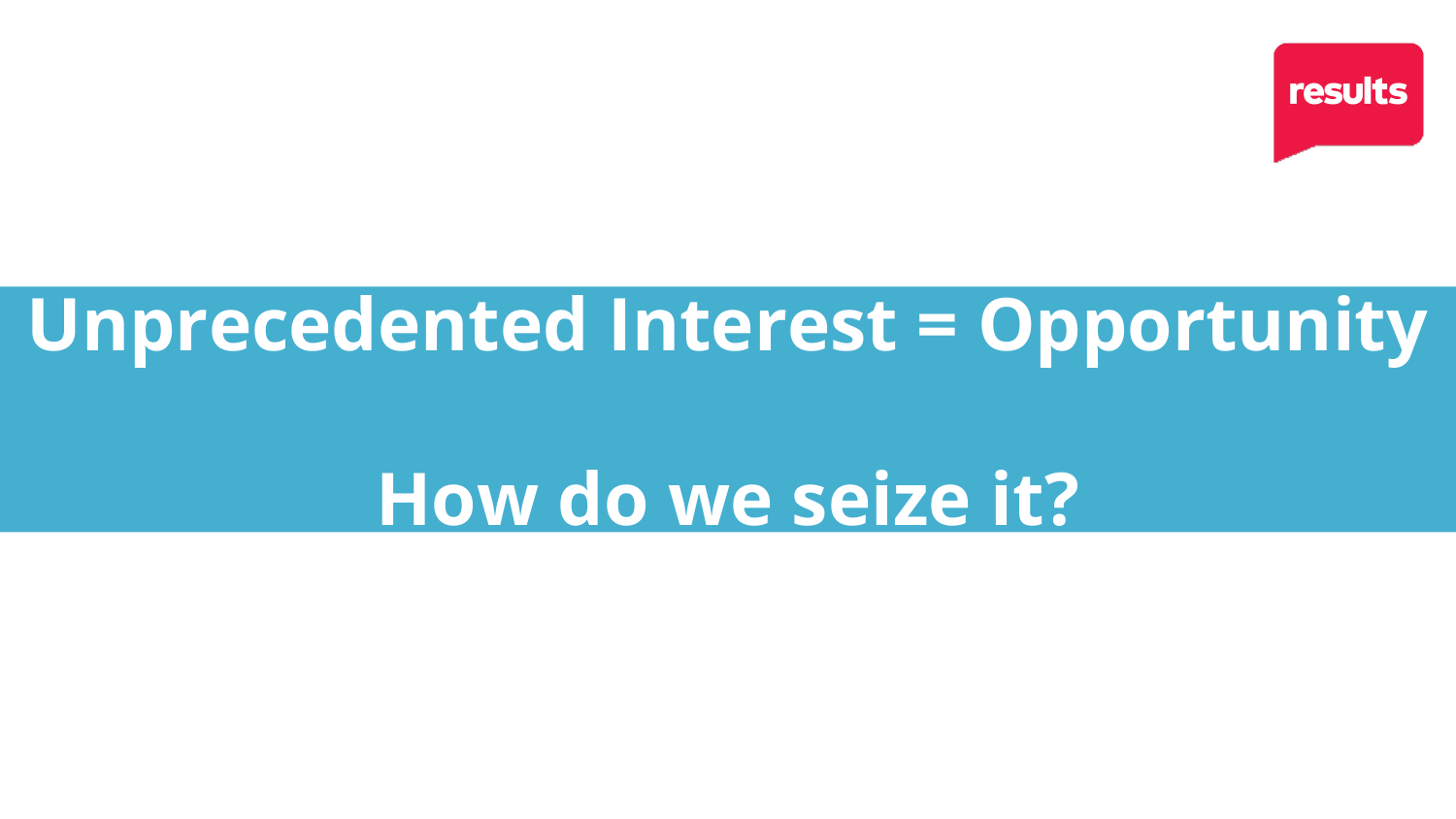

Unprecedented Interest = Opportunity

How do we seize it?